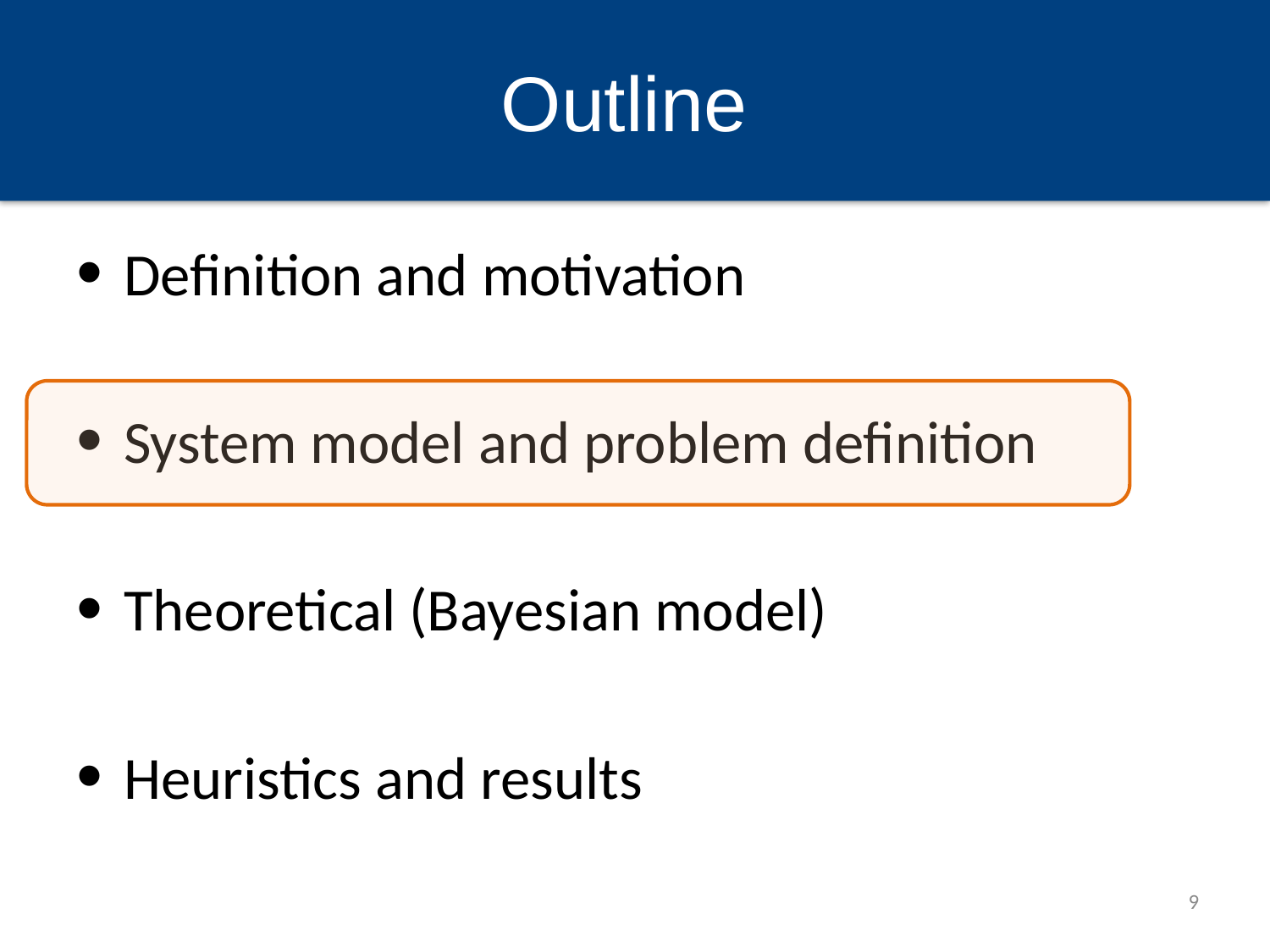

# Outline
Definition and motivation

System model and problem definition

Theoretical (Bayesian model)

Heuristics and results

9